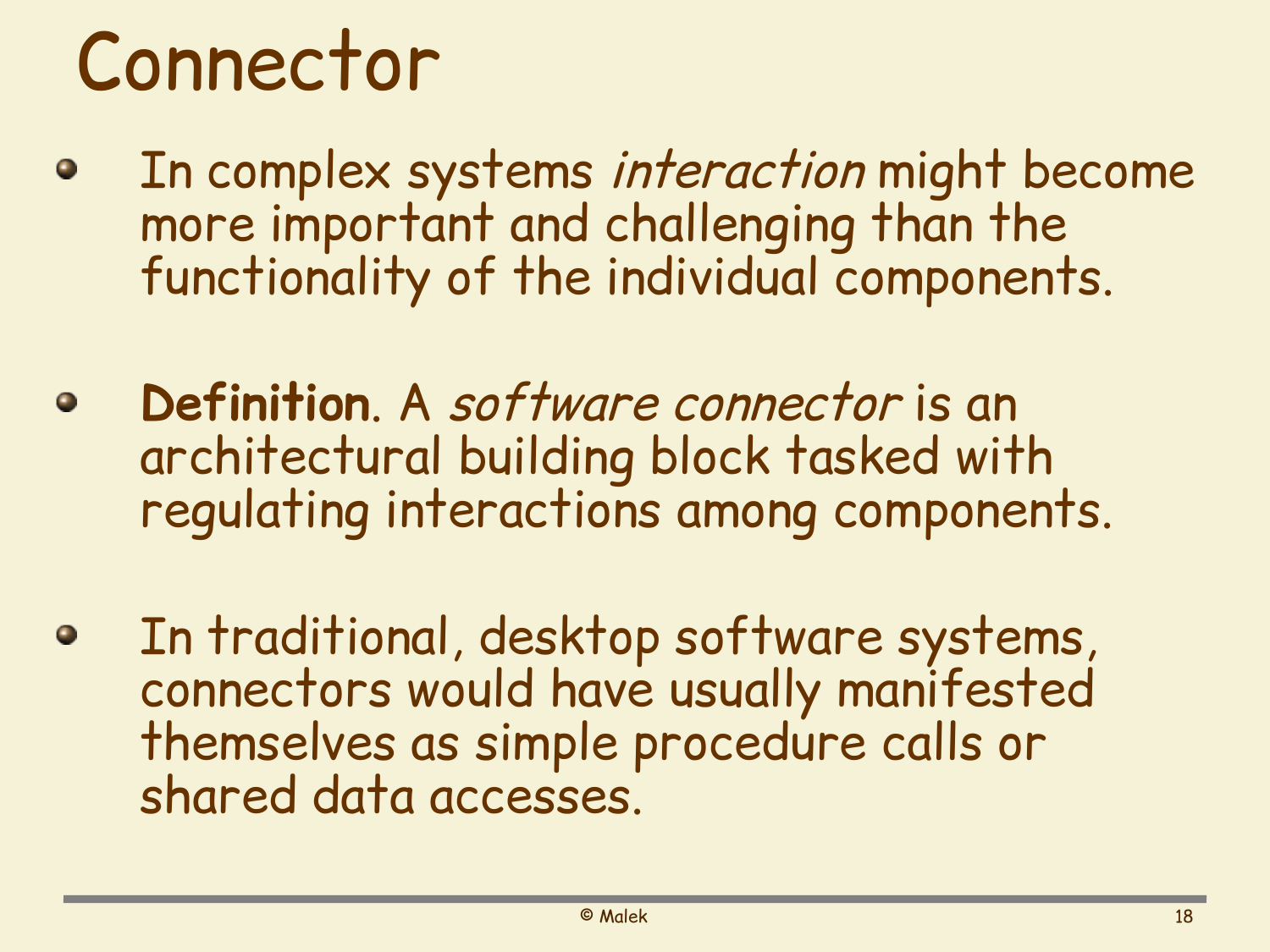

# Connector
In complex systems interaction might become more important and challenging than the functionality of the individual components.

Definition. A software connector is an architectural building block tasked with regulating interactions among components.

In traditional, desktop software systems, connectors would have usually manifested themselves as simple procedure calls or shared data accesses.

© Malek
18